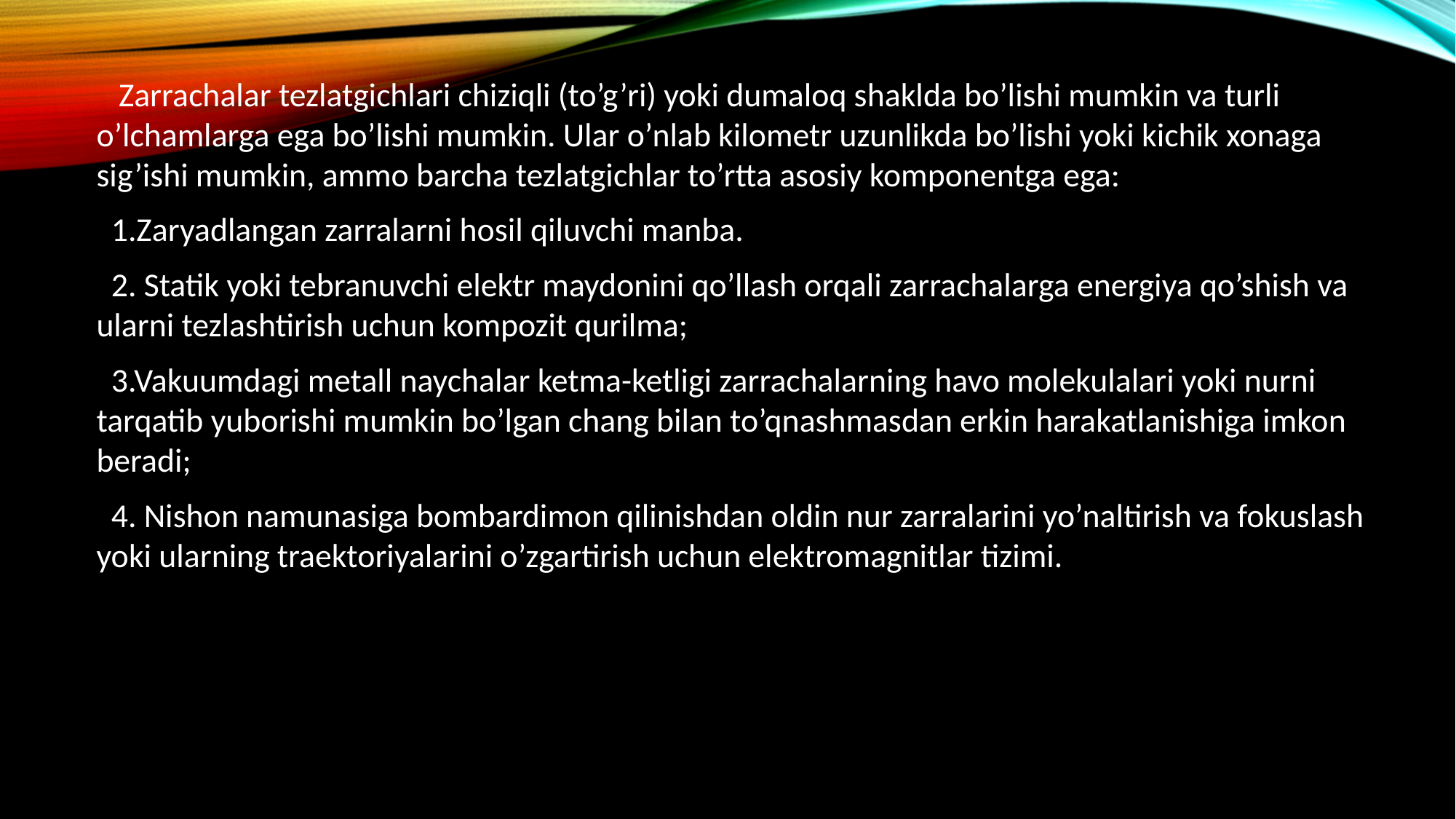

Zarrachalar tezlatgichlari chiziqli (to’g’ri) yoki dumaloq shaklda bo’lishi mumkin va turli o’lchamlarga ega bo’lishi mumkin. Ular o’nlab kilometr uzunlikda bo’lishi yoki kichik xonaga sig’ishi mumkin, ammo barcha tezlatgichlar to’rtta asosiy komponentga ega:
  1.Zaryadlangan zarralarni hosil qiluvchi manba.
  2. Statik yoki tebranuvchi elektr maydonini qo’llash orqali zarrachalarga energiya qo’shish va ularni tezlashtirish uchun kompozit qurilma;
  3.Vakuumdagi metall naychalar ketma-ketligi zarrachalarning havo molekulalari yoki nurni tarqatib yuborishi mumkin bo’lgan chang bilan to’qnashmasdan erkin harakatlanishiga imkon beradi;
  4. Nishon namunasiga bombardimon qilinishdan oldin nur zarralarini yo’naltirish va fokuslash yoki ularning traektoriyalarini o’zgartirish uchun elektromagnitlar tizimi.